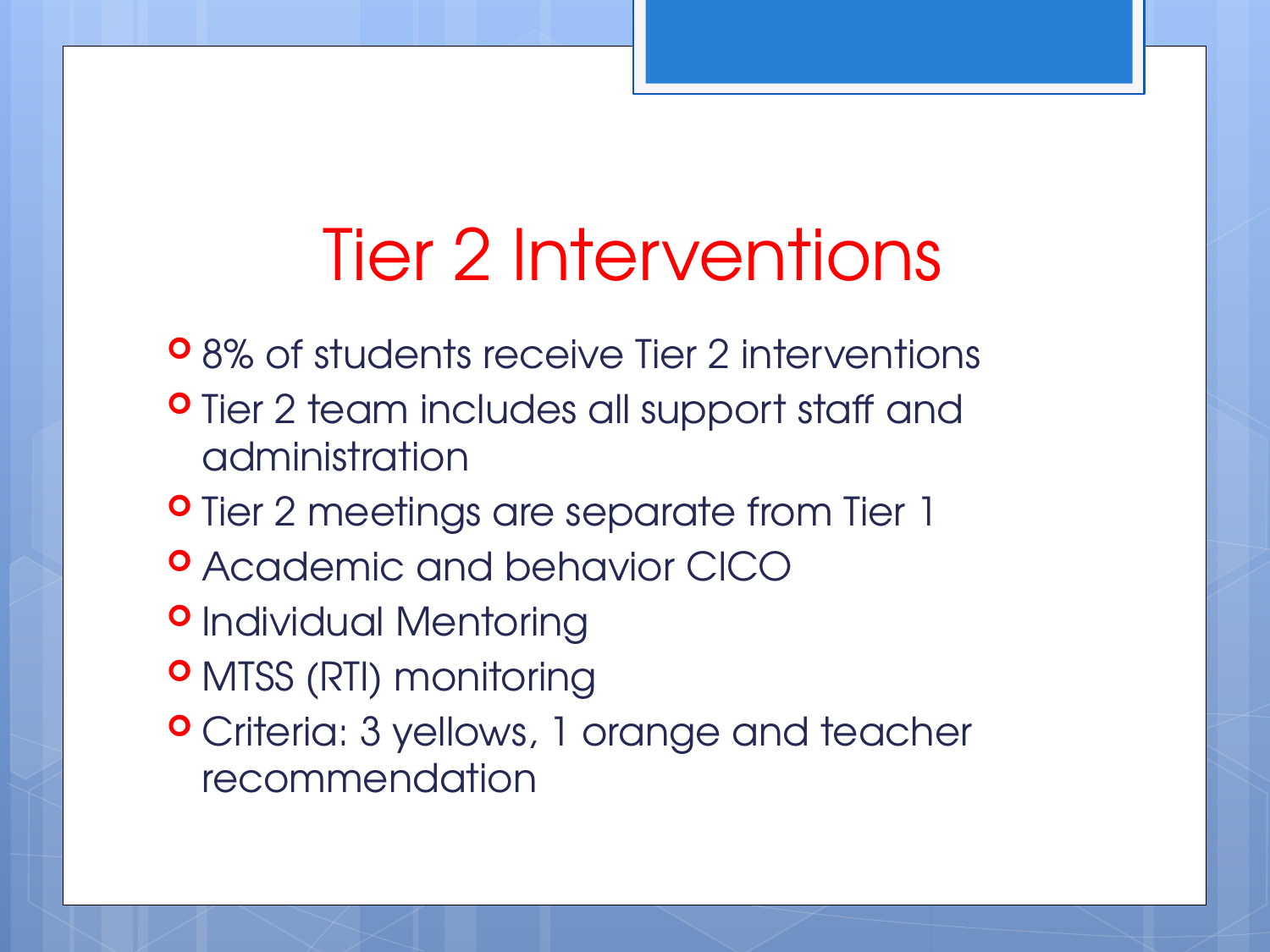

# Tier 2 Interventions
8% of students receive Tier 2 interventions
Tier 2 team includes all support staff and administration
Tier 2 meetings are separate from Tier 1
Academic and behavior CICO
Individual Mentoring
MTSS (RTI) monitoring
Criteria: 3 yellows, 1 orange and teacher recommendation